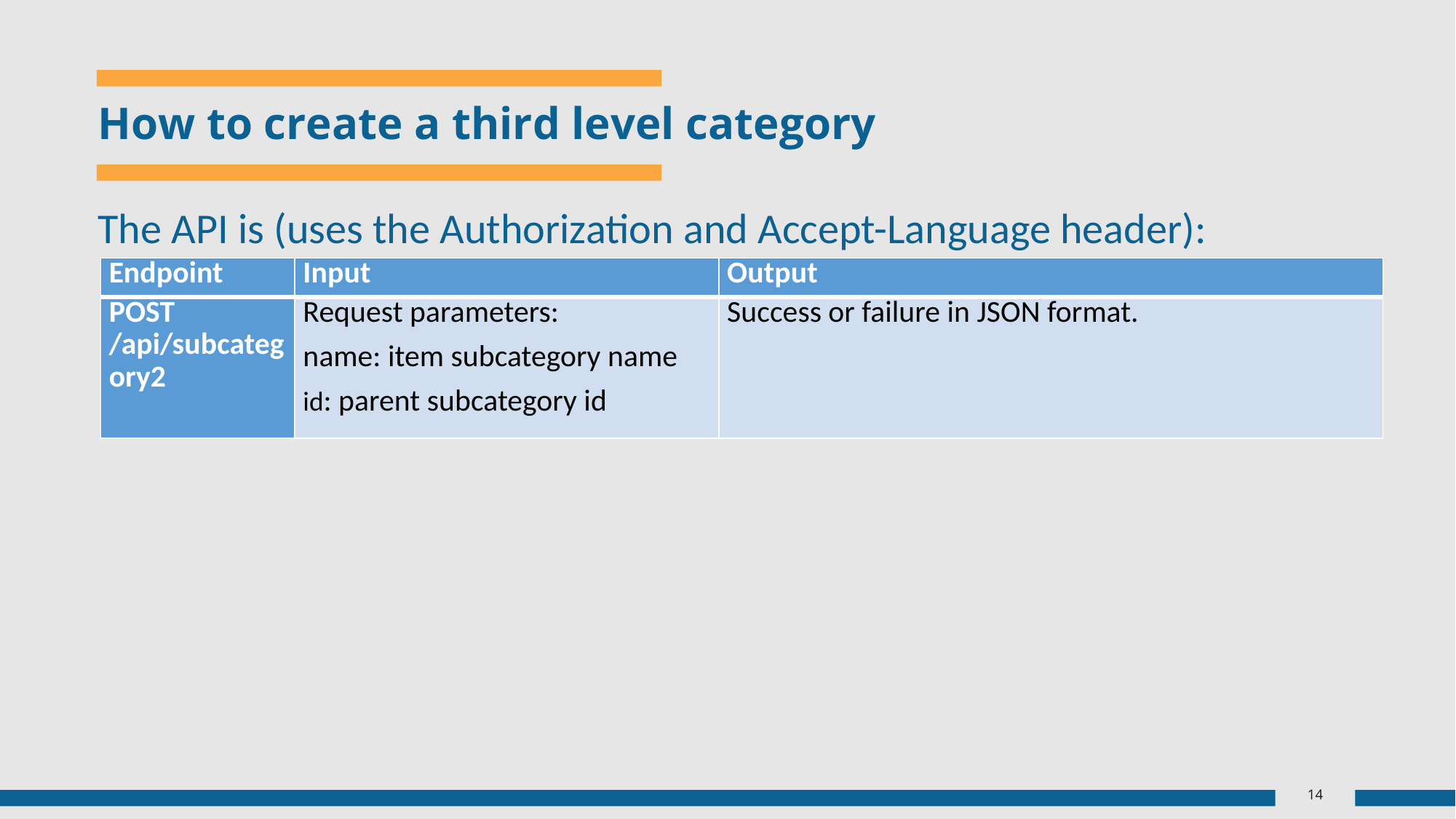

# How to create a third level category
The API is (uses the Authorization and Accept-Language header):
| Endpoint | Input | Output |
| --- | --- | --- |
| POST /api/subcategory2 | Request parameters: name: item subcategory name id: parent subcategory id | Success or failure in JSON format. |
14